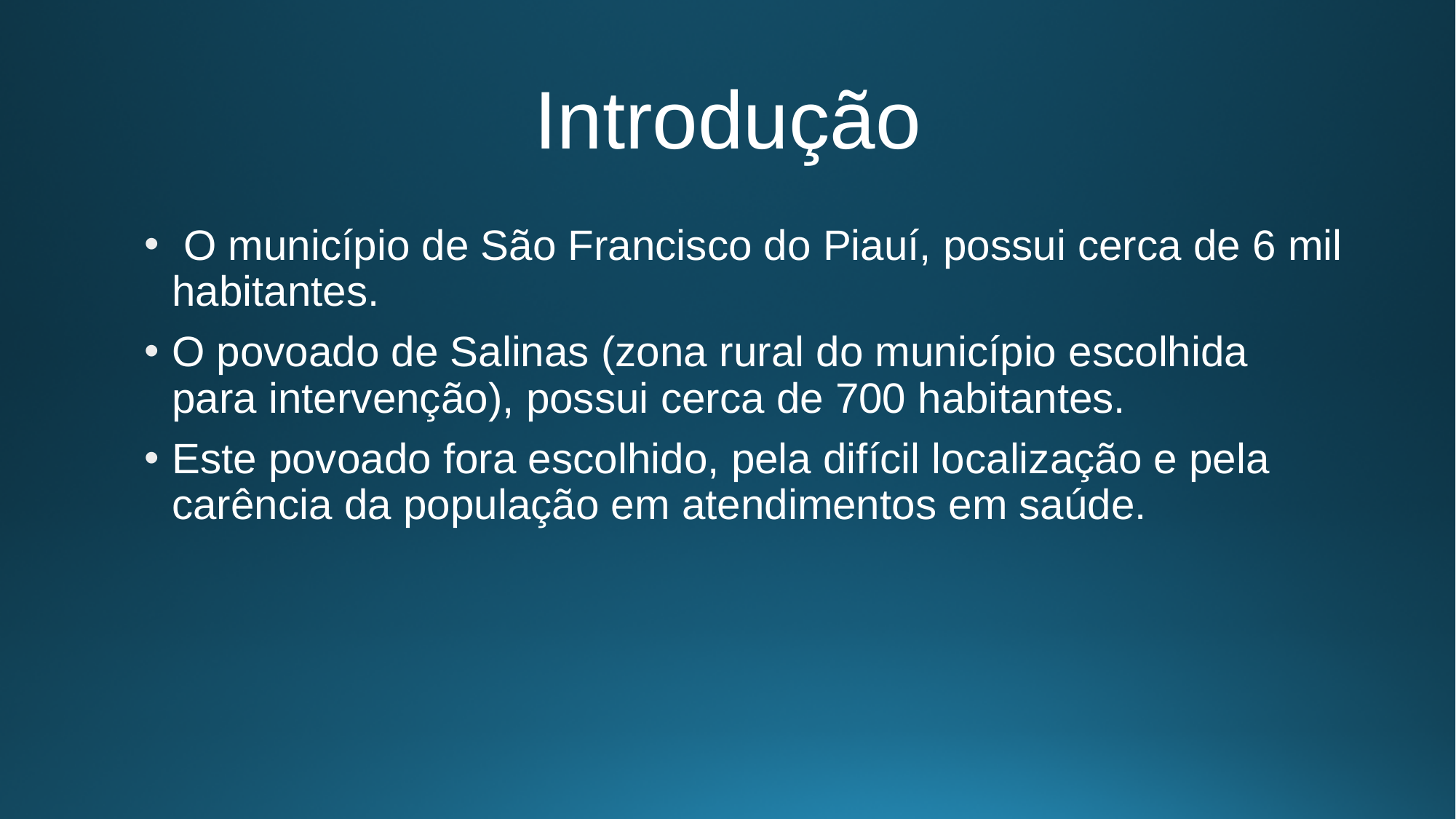

# Introdução
 O município de São Francisco do Piauí, possui cerca de 6 mil habitantes.
O povoado de Salinas (zona rural do município escolhida para intervenção), possui cerca de 700 habitantes.
Este povoado fora escolhido, pela difícil localização e pela carência da população em atendimentos em saúde.